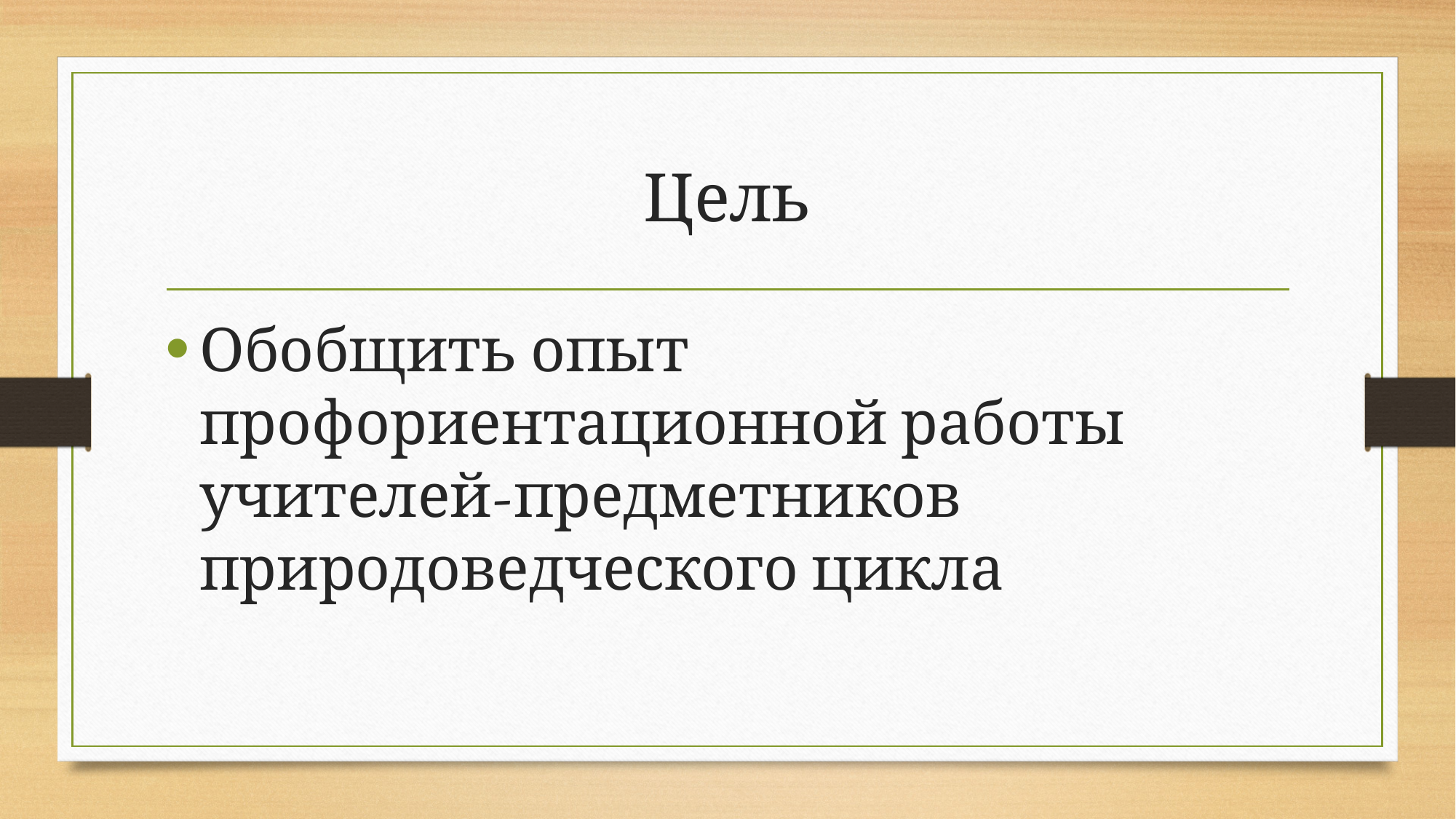

# Цель
Обобщить опыт профориентационной работы учителей-предметников природоведческого цикла